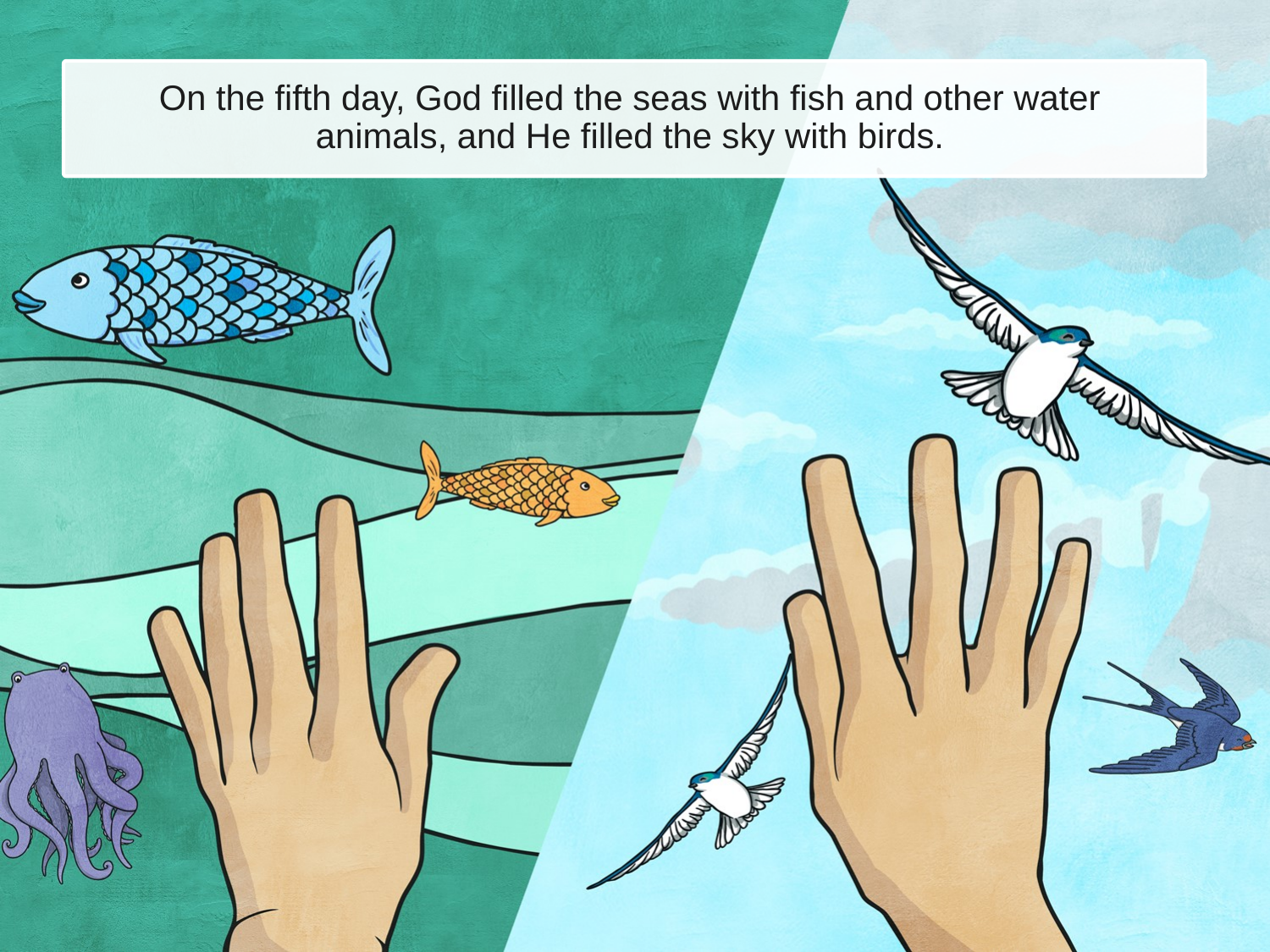

On the fifth day, God filled the seas with fish and other water animals, and He filled the sky with birds.